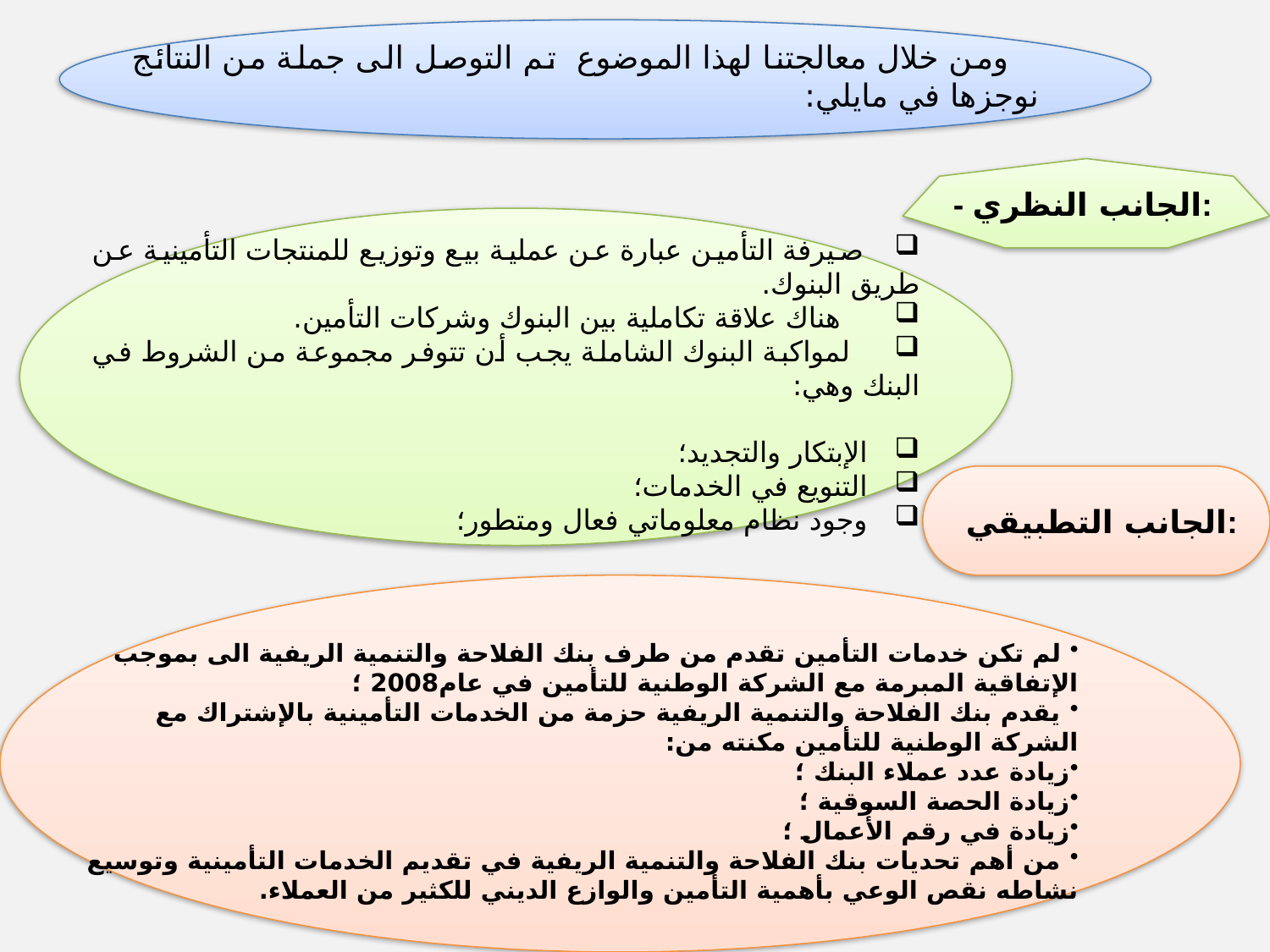

ومن خلال معالجتنا لهذا الموضوع  تم التوصل الى جملة من النتائج نوجزها في مايلي:
- الجانب النظري:

   صيرفة التأمين عبارة عن عملية بيع وتوزيع للمنتجات التأمينية عن طريق البنوك.
      هناك علاقة تكاملية بين البنوك وشركات التأمين.
     لمواكبة البنوك الشاملة يجب أن تتوفر مجموعة من الشروط في البنك وهي:

   الإبتكار والتجديد؛
   التنويع في الخدمات؛
   وجود نظام معلوماتي فعال ومتطور؛

 الجانب التطبيقي:

 لم تكن خدمات التأمين تقدم من طرف بنك الفلاحة والتنمية الريفية الى بموجب الإتفاقية المبرمة مع الشركة الوطنية للتأمين في عام2008 ؛
 يقدم بنك الفلاحة والتنمية الريفية حزمة من الخدمات التأمينية بالإشتراك مع الشركة الوطنية للتأمين مكنته من:
زيادة عدد عملاء البنك ؛
زيادة الحصة السوقية ؛
زيادة في رقم الأعمال ؛
 من أهم تحديات بنك الفلاحة والتنمية الريفية في تقديم الخدمات التأمينية وتوسيع نشاطه نقص الوعي بأهمية التأمين والوازع الديني للكثير من العملاء.